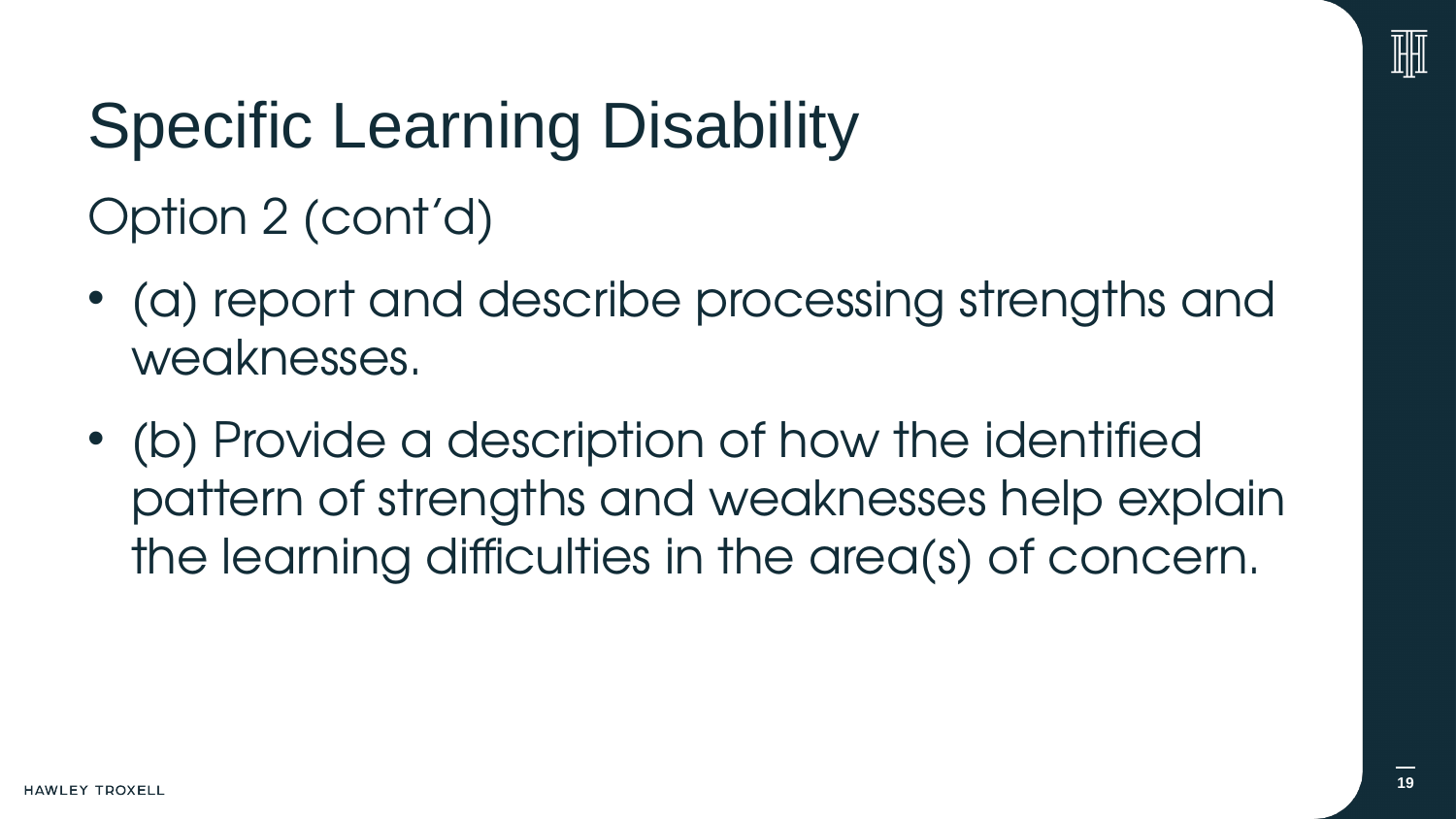

# Specific Learning Disability
Option 2 (cont’d)
(a) report and describe processing strengths and weaknesses.
(b) Provide a description of how the identified pattern of strengths and weaknesses help explain the learning difficulties in the area(s) of concern.
19